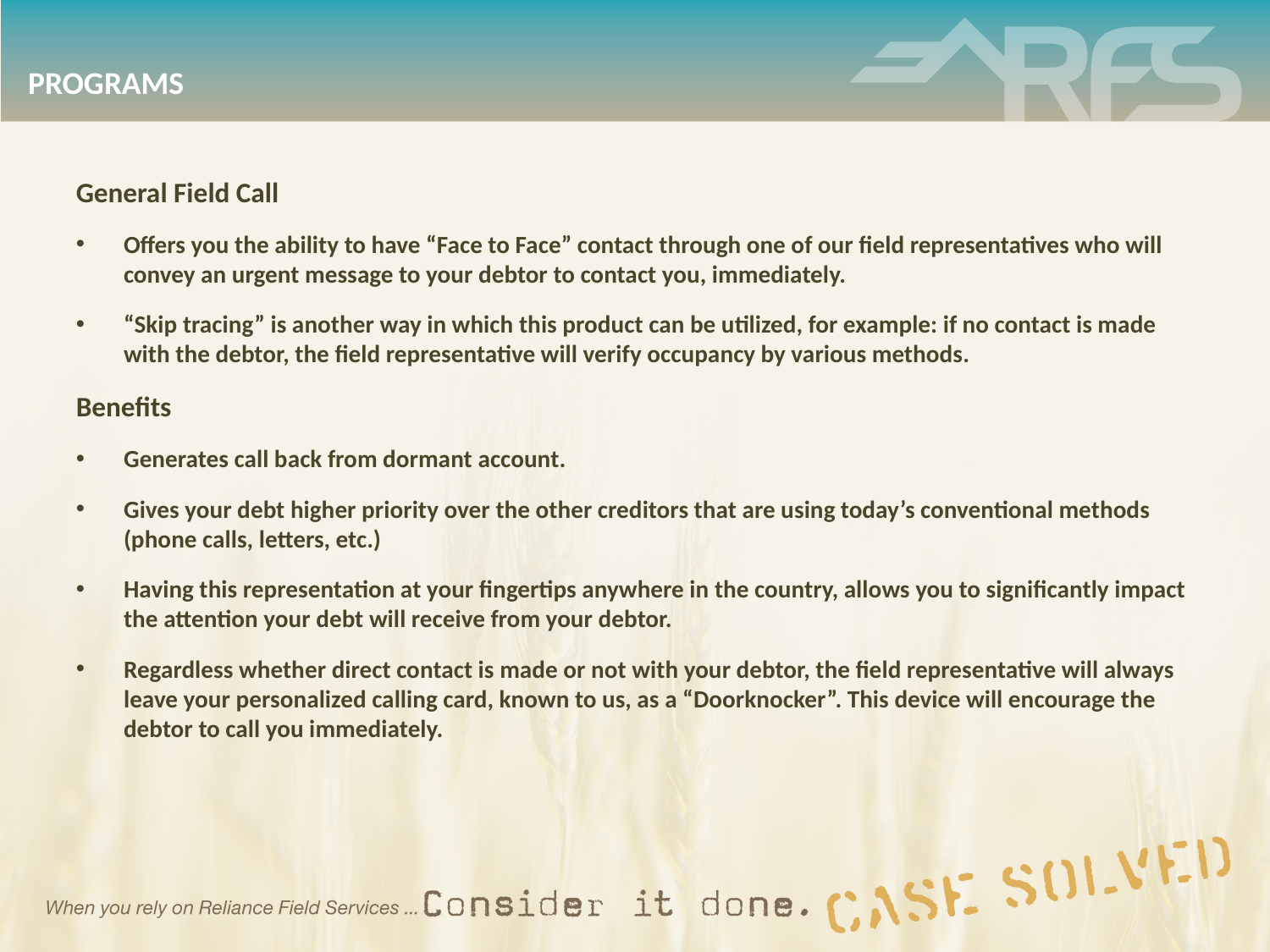

# programs
General Field Call
Offers you the ability to have “Face to Face” contact through one of our field representatives who will convey an urgent message to your debtor to contact you, immediately.
“Skip tracing” is another way in which this product can be utilized, for example: if no contact is made with the debtor, the field representative will verify occupancy by various methods.
Benefits
Generates call back from dormant account.
Gives your debt higher priority over the other creditors that are using today’s conventional methods (phone calls, letters, etc.)
Having this representation at your fingertips anywhere in the country, allows you to significantly impact the attention your debt will receive from your debtor.
Regardless whether direct contact is made or not with your debtor, the field representative will always leave your personalized calling card, known to us, as a “Doorknocker”. This device will encourage the debtor to call you immediately.